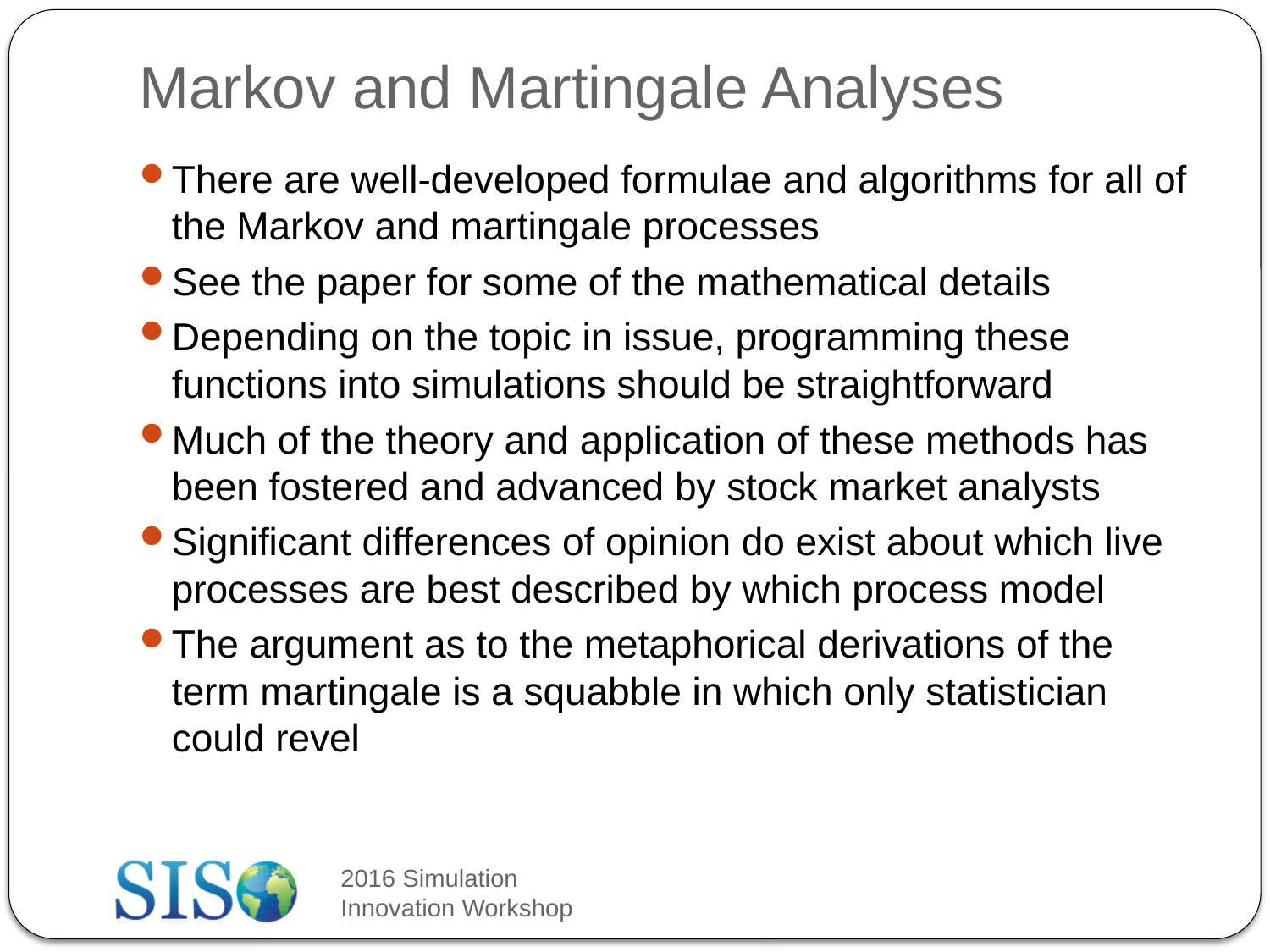

# Markov and Martingale Analyses
There are well-developed formulae and algorithms for all of the Markov and martingale processes
See the paper for some of the mathematical details
Depending on the topic in issue, programming these functions into simulations should be straightforward
Much of the theory and application of these methods has been fostered and advanced by stock market analysts
Significant differences of opinion do exist about which live processes are best described by which process model
The argument as to the metaphorical derivations of the term martingale is a squabble in which only statistician could revel